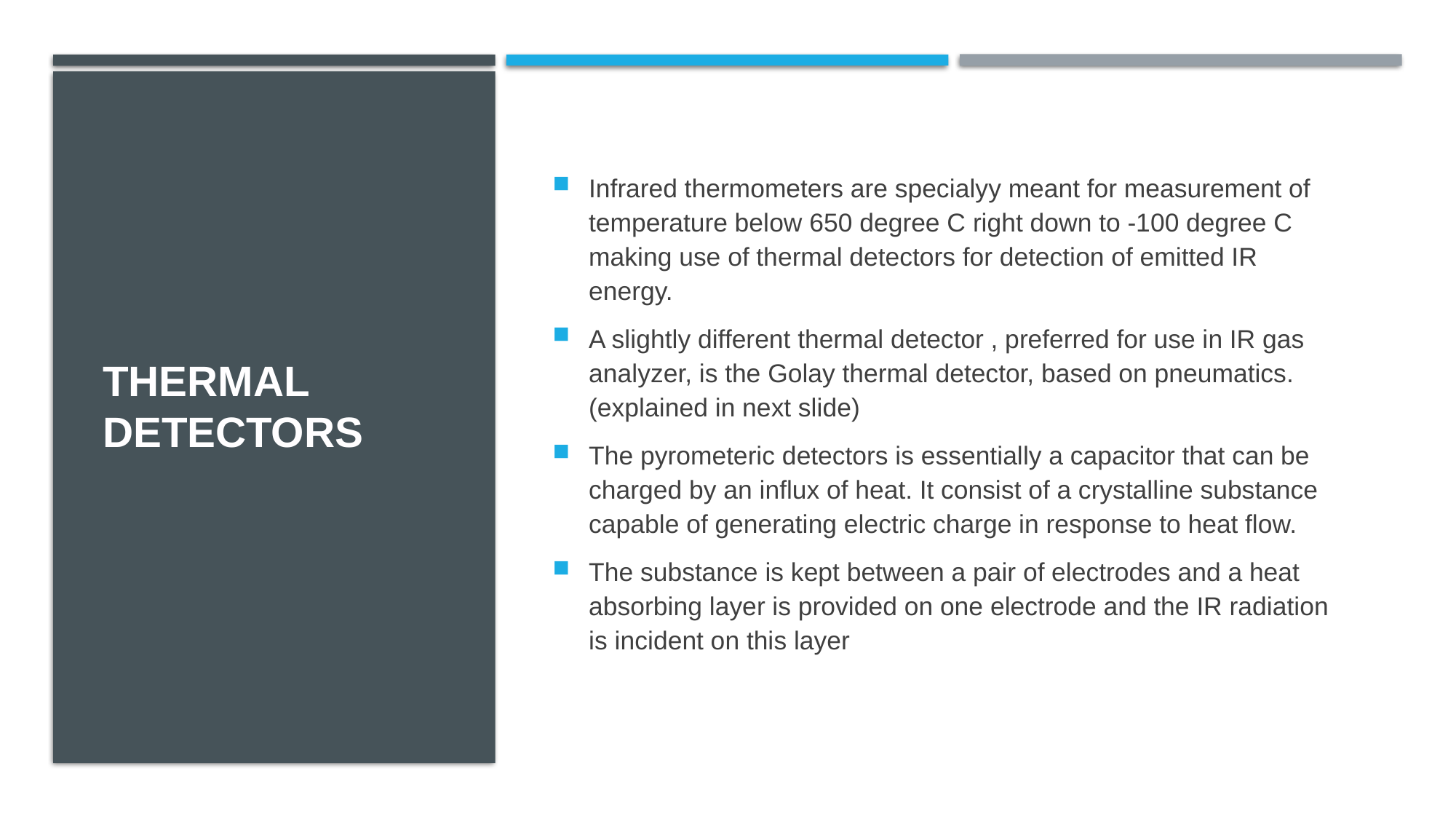

# Thermal detectors
Infrared thermometers are specialyy meant for measurement of temperature below 650 degree C right down to -100 degree C making use of thermal detectors for detection of emitted IR energy.
A slightly different thermal detector , preferred for use in IR gas analyzer, is the Golay thermal detector, based on pneumatics.(explained in next slide)
The pyrometeric detectors is essentially a capacitor that can be charged by an influx of heat. It consist of a crystalline substance capable of generating electric charge in response to heat flow.
The substance is kept between a pair of electrodes and a heat absorbing layer is provided on one electrode and the IR radiation is incident on this layer